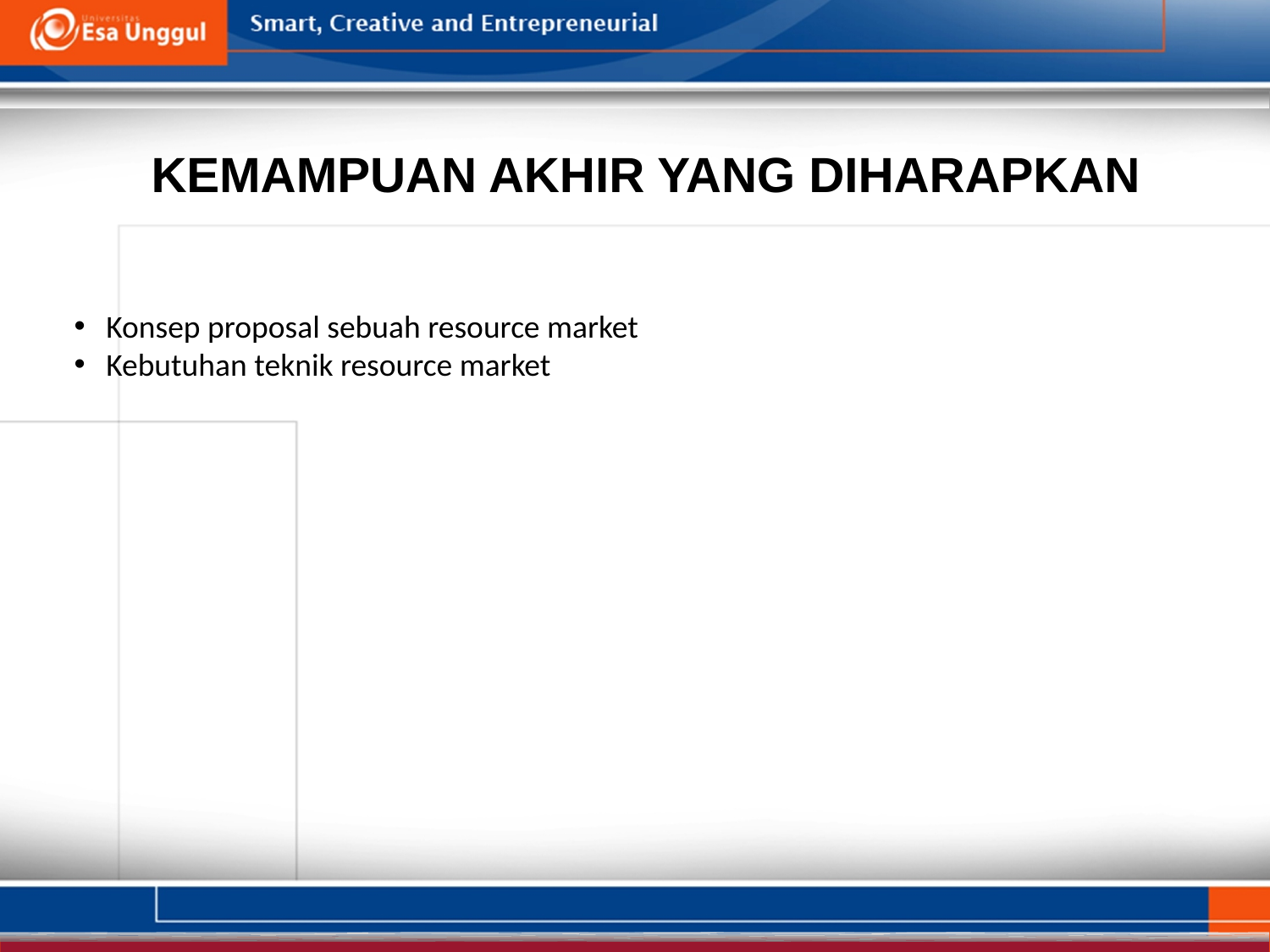

KEMAMPUAN AKHIR YANG DIHARAPKAN
Konsep proposal sebuah resource market
Kebutuhan teknik resource market